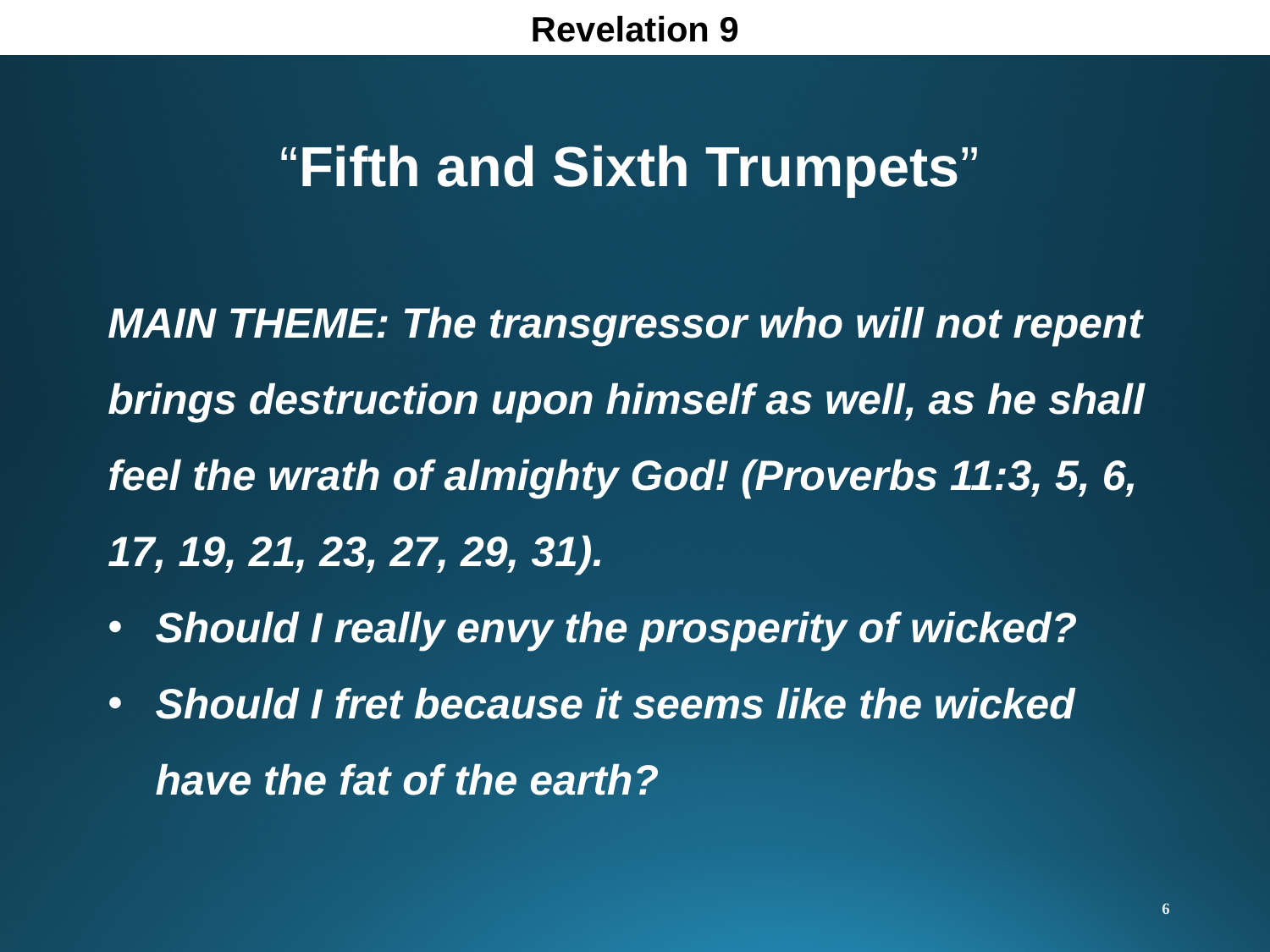

Revelation 9
“Fifth and Sixth Trumpets”
MAIN THEME: The transgressor who will not repent brings destruction upon himself as well, as he shall feel the wrath of almighty God! (Proverbs 11:3, 5, 6, 17, 19, 21, 23, 27, 29, 31).
Should I really envy the prosperity of wicked?
Should I fret because it seems like the wicked have the fat of the earth?
6